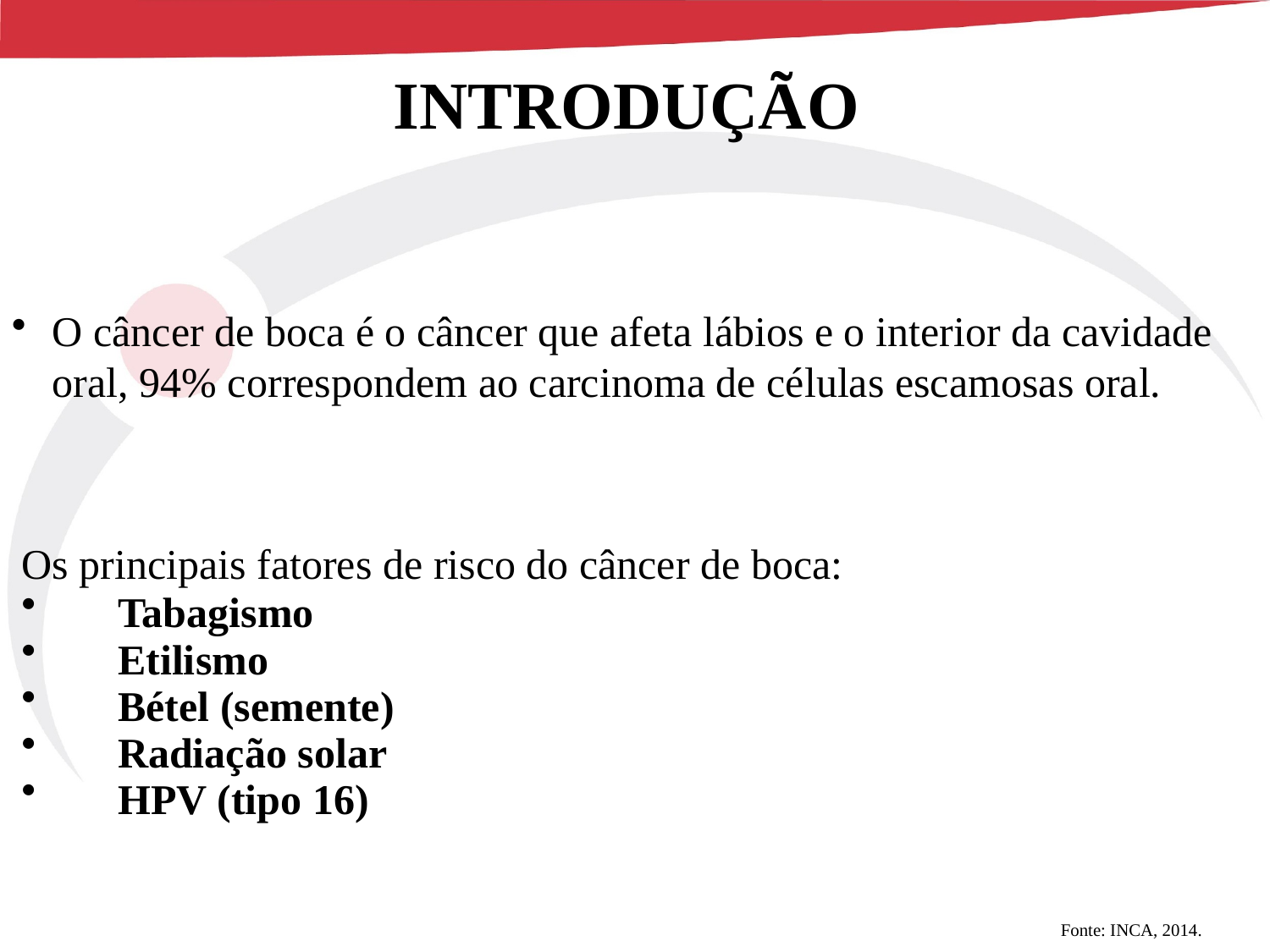

INTRODUÇÃO
O câncer de boca é o câncer que afeta lábios e o interior da cavidade oral, 94% correspondem ao carcinoma de células escamosas oral.

Os principais fatores de risco do câncer de boca:
 Tabagismo
 Etilismo
 Bétel (semente)
 Radiação solar
 HPV (tipo 16)
Fonte: INCA, 2014.